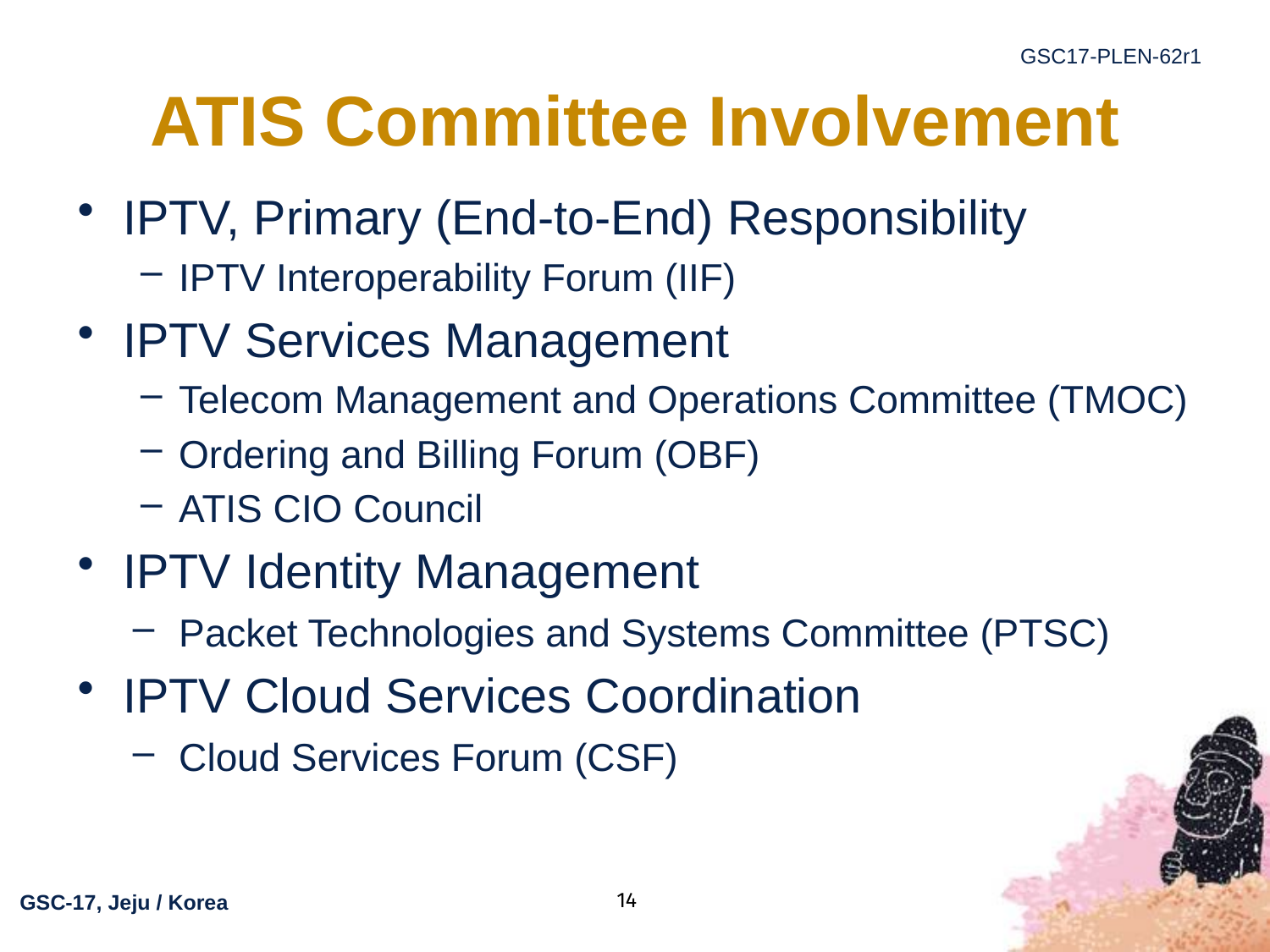

# ATIS Committee Involvement
IPTV, Primary (End-to-End) Responsibility
IPTV Interoperability Forum (IIF)
IPTV Services Management
Telecom Management and Operations Committee (TMOC)
Ordering and Billing Forum (OBF)
ATIS CIO Council
IPTV Identity Management
Packet Technologies and Systems Committee (PTSC)
IPTV Cloud Services Coordination
Cloud Services Forum (CSF)
14